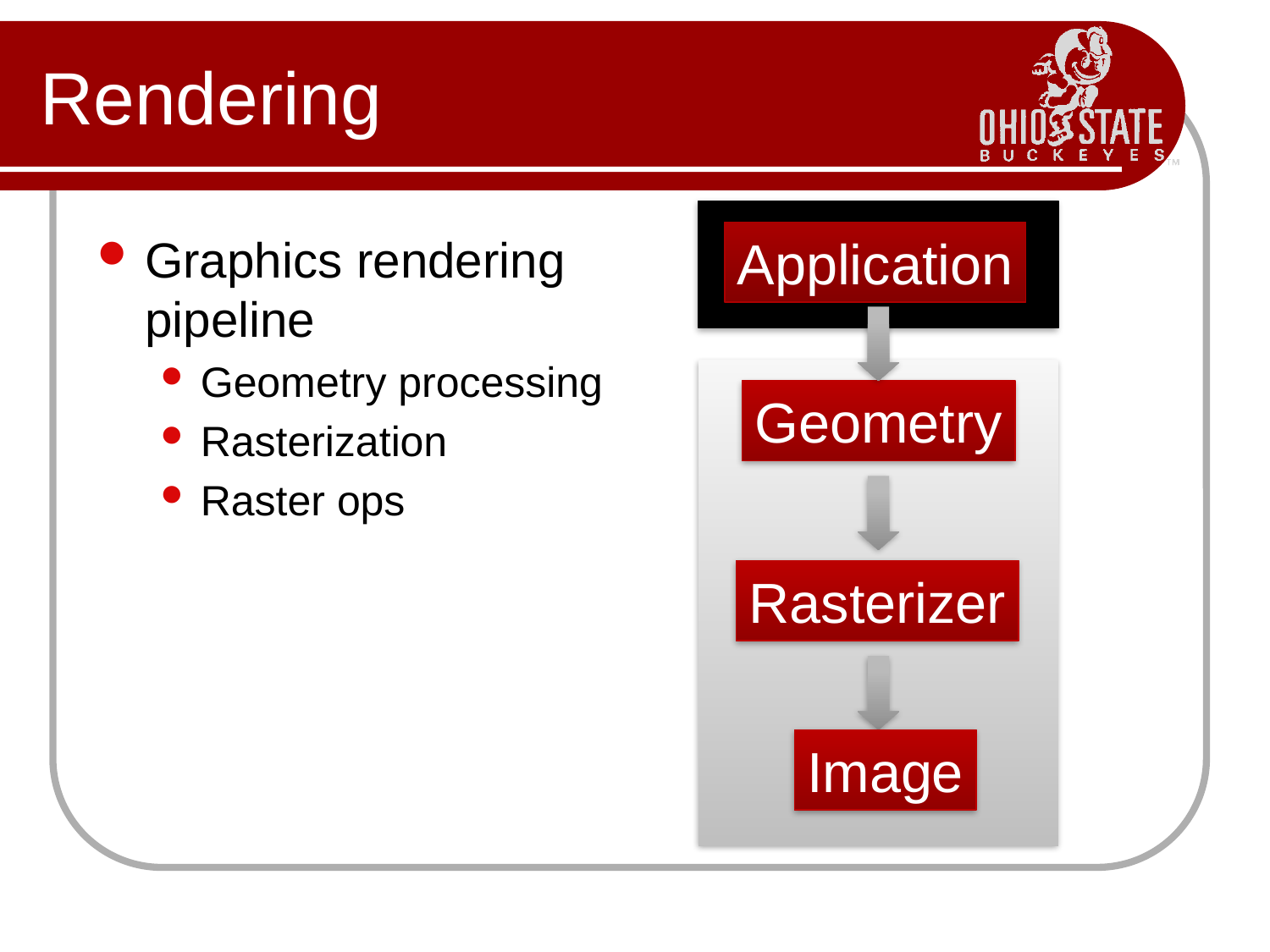

# Rendering

Application

Geometry

Rasterizer

Image
Graphics rendering pipeline
Geometry processing
Rasterization
Raster ops